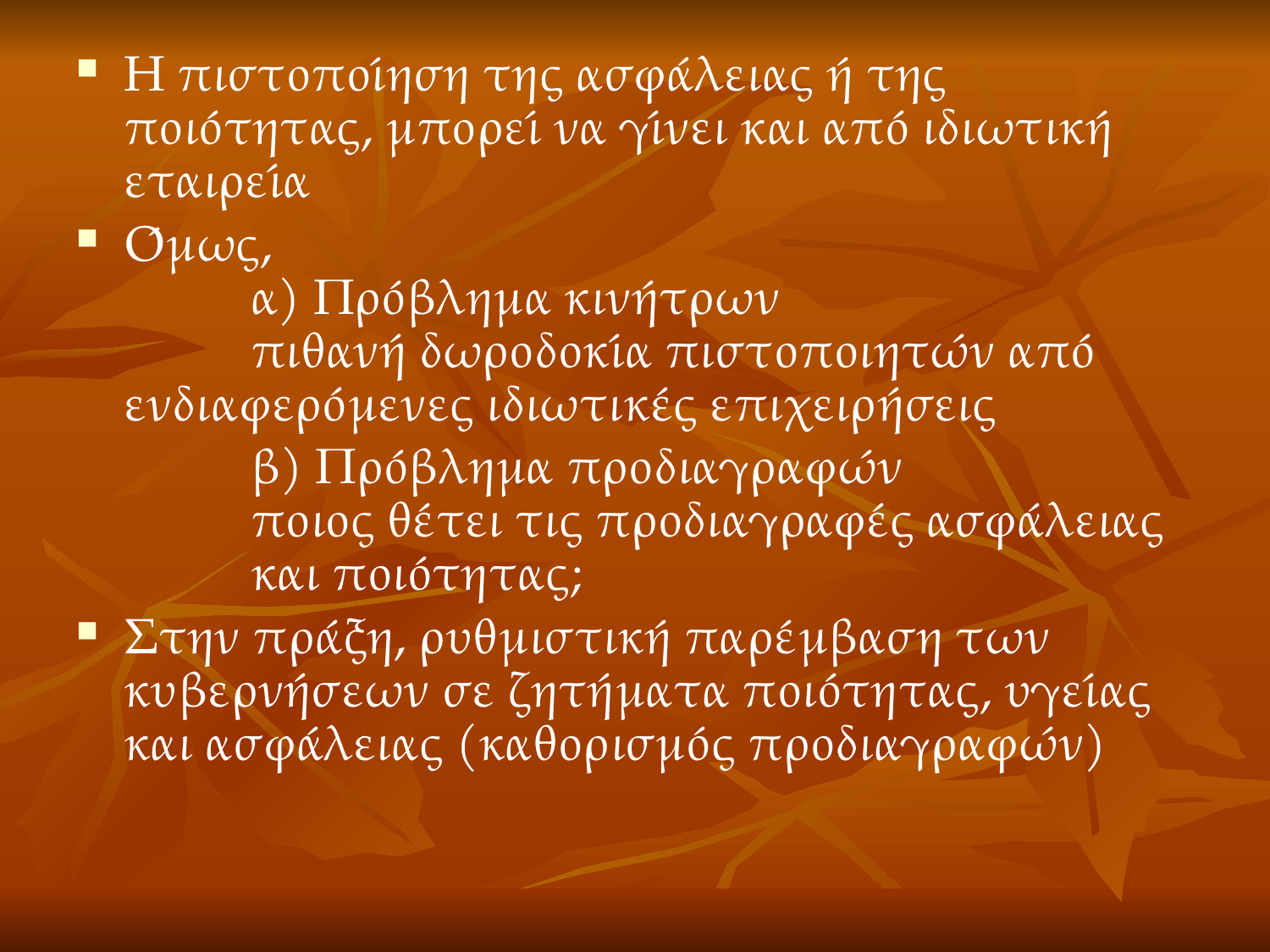

Η πιστοποίηση της ασφάλειας ή της ποιότητας, μπορεί να γίνει και από ιδιωτική εταιρεία
Όμως,
	α) Πρόβλημα κινήτρων
	πιθανή δωροδοκία πιστοποιητών από 	ενδιαφερόμενες ιδιωτικές επιχειρήσεις
		β) Πρόβλημα προδιαγραφών
	ποιος θέτει τις προδιαγραφές ασφάλειας
	και ποιότητας;
Στην πράξη, ρυθμιστική παρέμβαση των κυβερνήσεων σε ζητήματα ποιότητας, υγείας και ασφάλειας (καθορισμός προδιαγραφών)